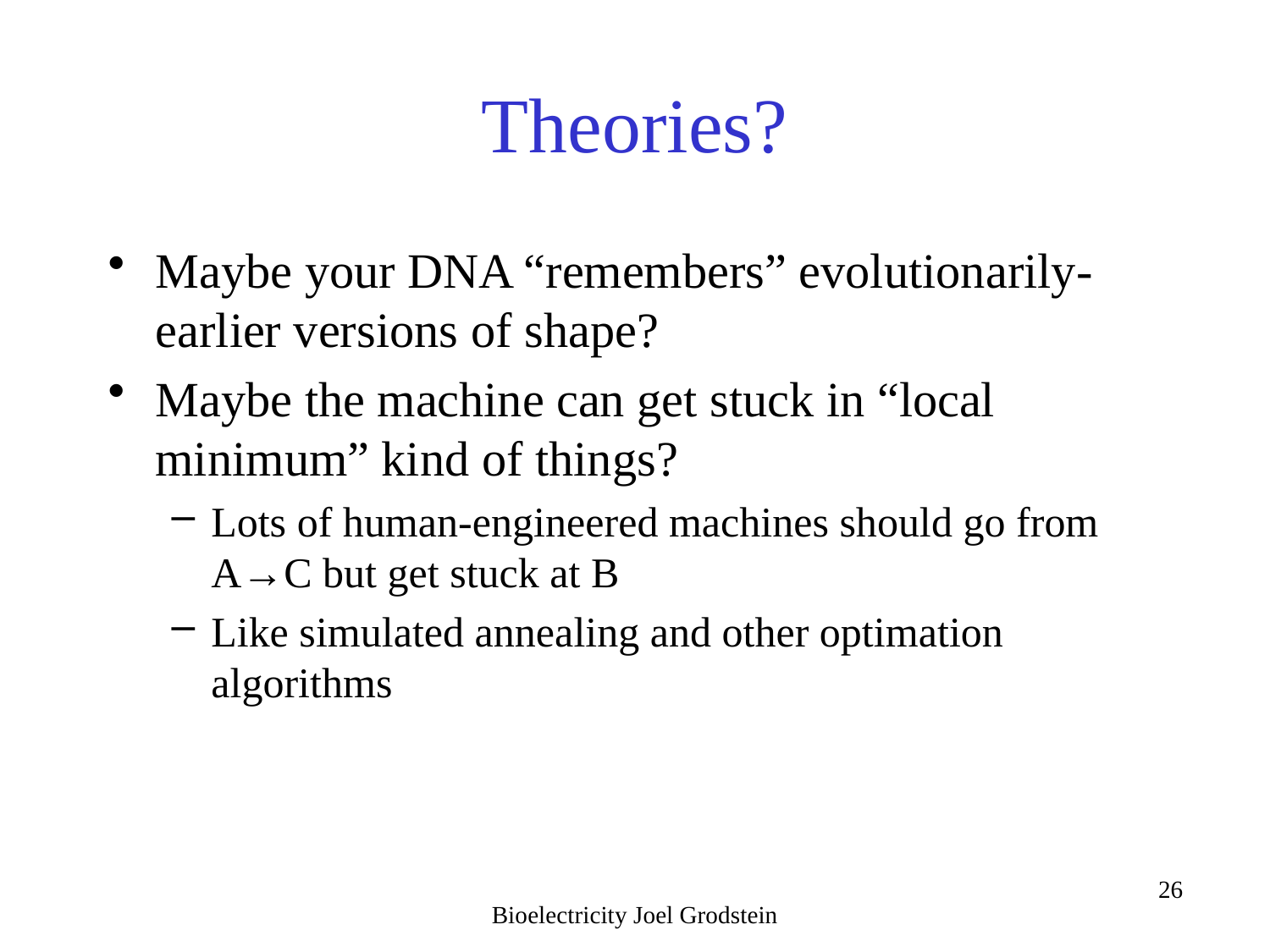

# Theories?
Maybe your DNA “remembers” evolutionarily-earlier versions of shape?
Maybe the machine can get stuck in “local minimum” kind of things?
Lots of human-engineered machines should go from A→C but get stuck at B
Like simulated annealing and other optimation algorithms

Bioelectricity Joel Grodstein